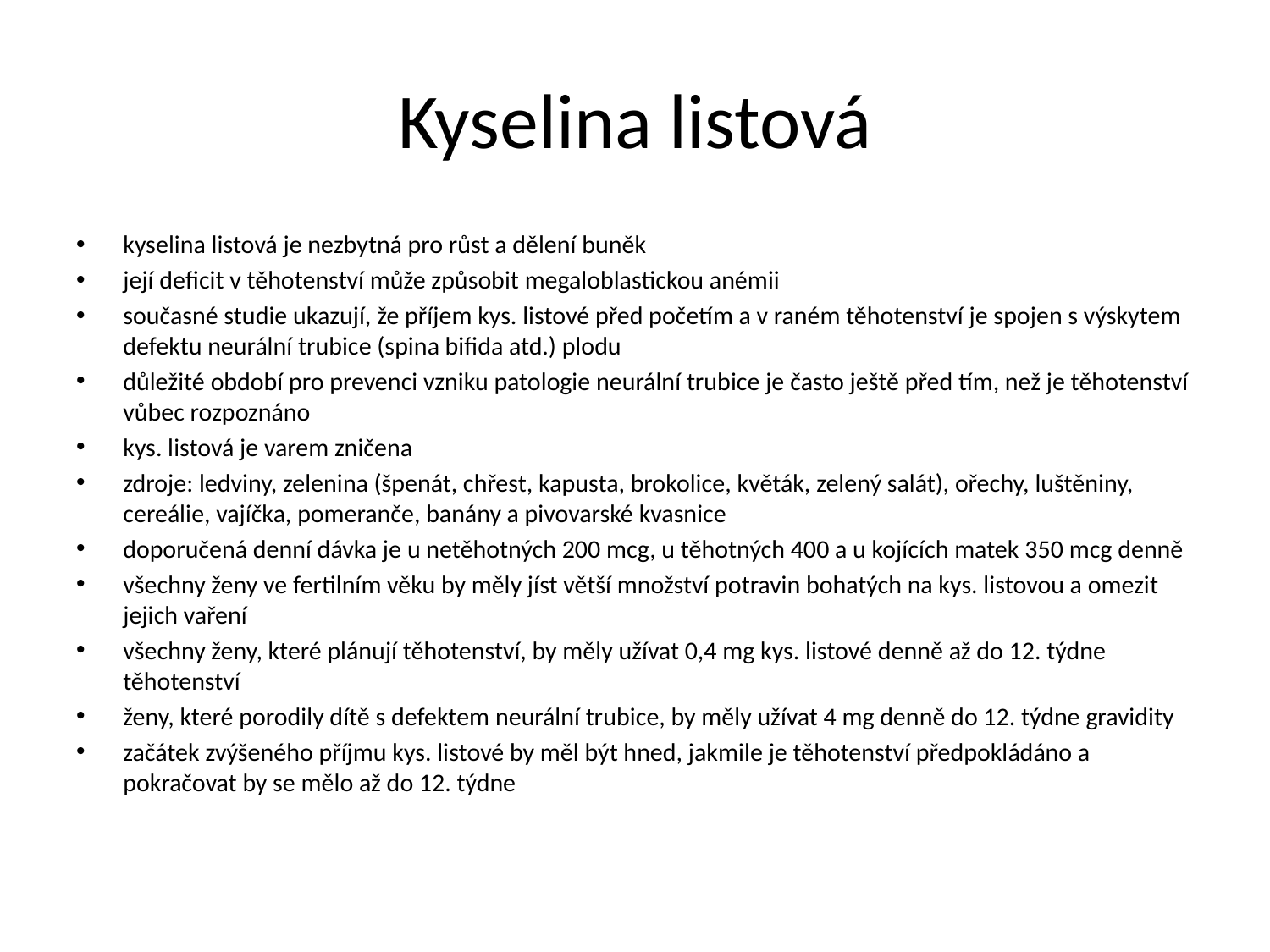

# Kyselina listová
kyselina listová je nezbytná pro růst a dělení buněk
její deficit v těhotenství může způsobit megaloblastickou anémii
současné studie ukazují, že příjem kys. listové před početím a v raném těhotenství je spojen s výskytem defektu neurální trubice (spina bifida atd.) plodu
důležité období pro prevenci vzniku patologie neurální trubice je často ještě před tím, než je těhotenství vůbec rozpoznáno
kys. listová je varem zničena
zdroje: ledviny, zelenina (špenát, chřest, kapusta, brokolice, květák, zelený salát), ořechy, luštěniny, cereálie, vajíčka, pomeranče, banány a pivovarské kvasnice
doporučená denní dávka je u netěhotných 200 mcg, u těhotných 400 a u kojících matek 350 mcg denně
všechny ženy ve fertilním věku by měly jíst větší množství potravin bohatých na kys. listovou a omezit jejich vaření
všechny ženy, které plánují těhotenství, by měly užívat 0,4 mg kys. listové denně až do 12. týdne těhotenství
ženy, které porodily dítě s defektem neurální trubice, by měly užívat 4 mg denně do 12. týdne gravidity
začátek zvýšeného příjmu kys. listové by měl být hned, jakmile je těhotenství předpokládáno a pokračovat by se mělo až do 12. týdne